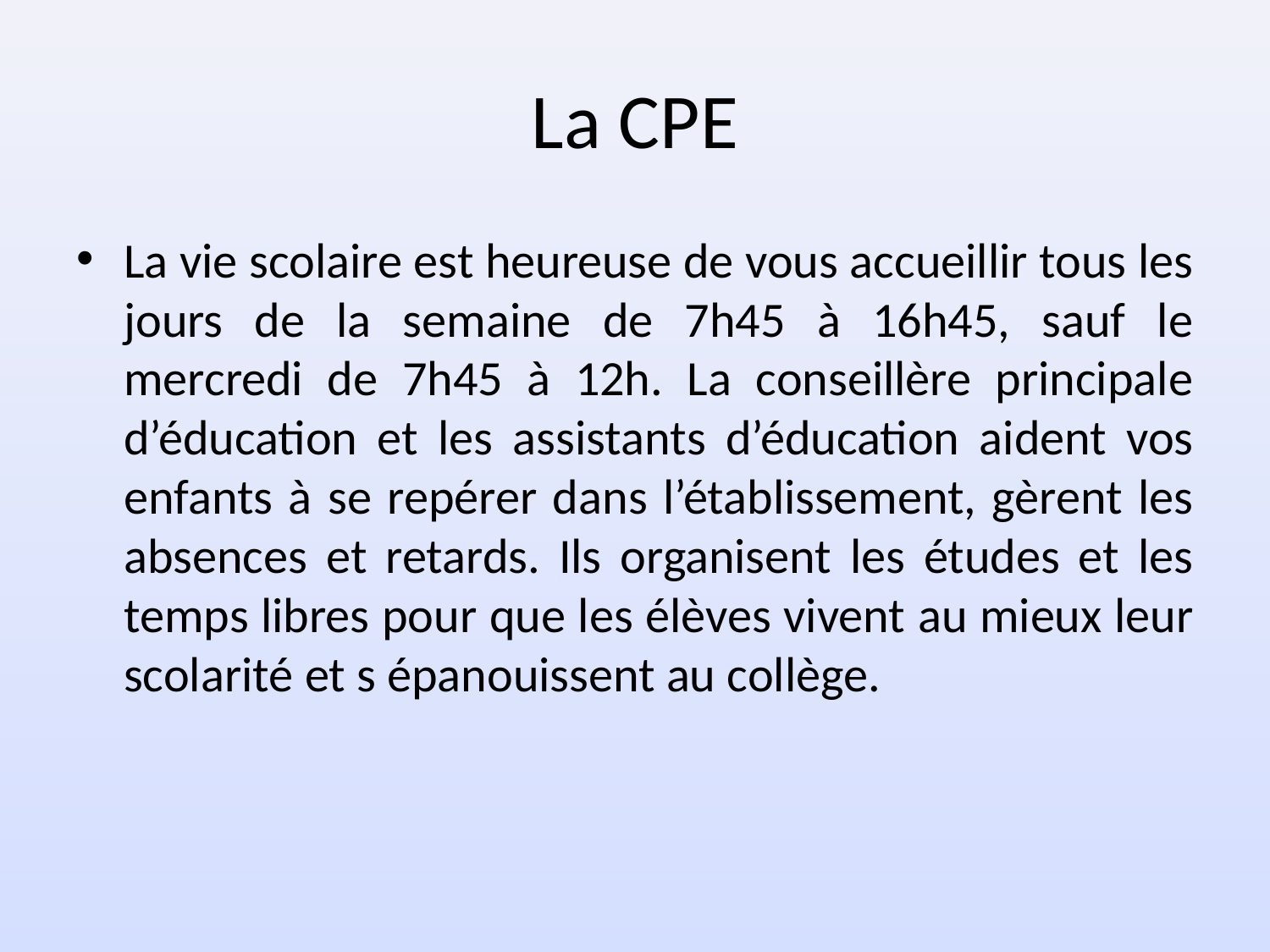

# La CPE
La vie scolaire est heureuse de vous accueillir tous les jours de la semaine de 7h45 à 16h45, sauf le mercredi de 7h45 à 12h. La conseillère principale d’éducation et les assistants d’éducation aident vos enfants à se repérer dans l’établissement, gèrent les absences et retards. Ils organisent les études et les temps libres pour que les élèves vivent au mieux leur scolarité et s épanouissent au collège.